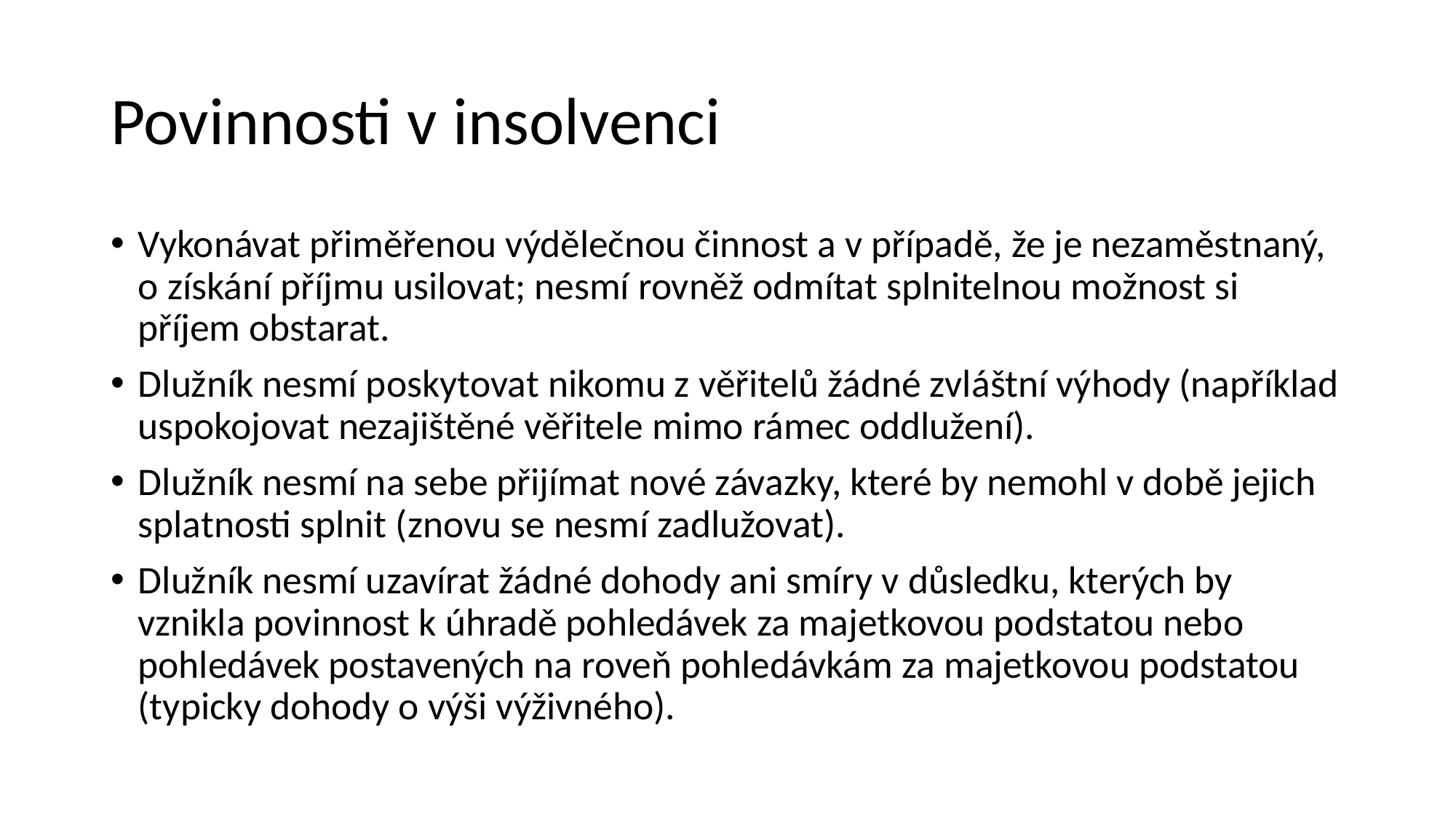

# Povinnosti v insolvenci
Vykonávat přiměřenou výdělečnou činnost a v případě, že je nezaměstnaný, o získání příjmu usilovat; nesmí rovněž odmítat splnitelnou možnost si příjem obstarat.
Dlužník nesmí poskytovat nikomu z věřitelů žádné zvláštní výhody (například uspokojovat nezajištěné věřitele mimo rámec oddlužení).
Dlužník nesmí na sebe přijímat nové závazky, které by nemohl v době jejich splatnosti splnit (znovu se nesmí zadlužovat).
Dlužník nesmí uzavírat žádné dohody ani smíry v důsledku, kterých by vznikla povinnost k úhradě pohledávek za majetkovou podstatou nebo pohledávek postavených na roveň pohledávkám za majetkovou podstatou (typicky dohody o výši výživného).